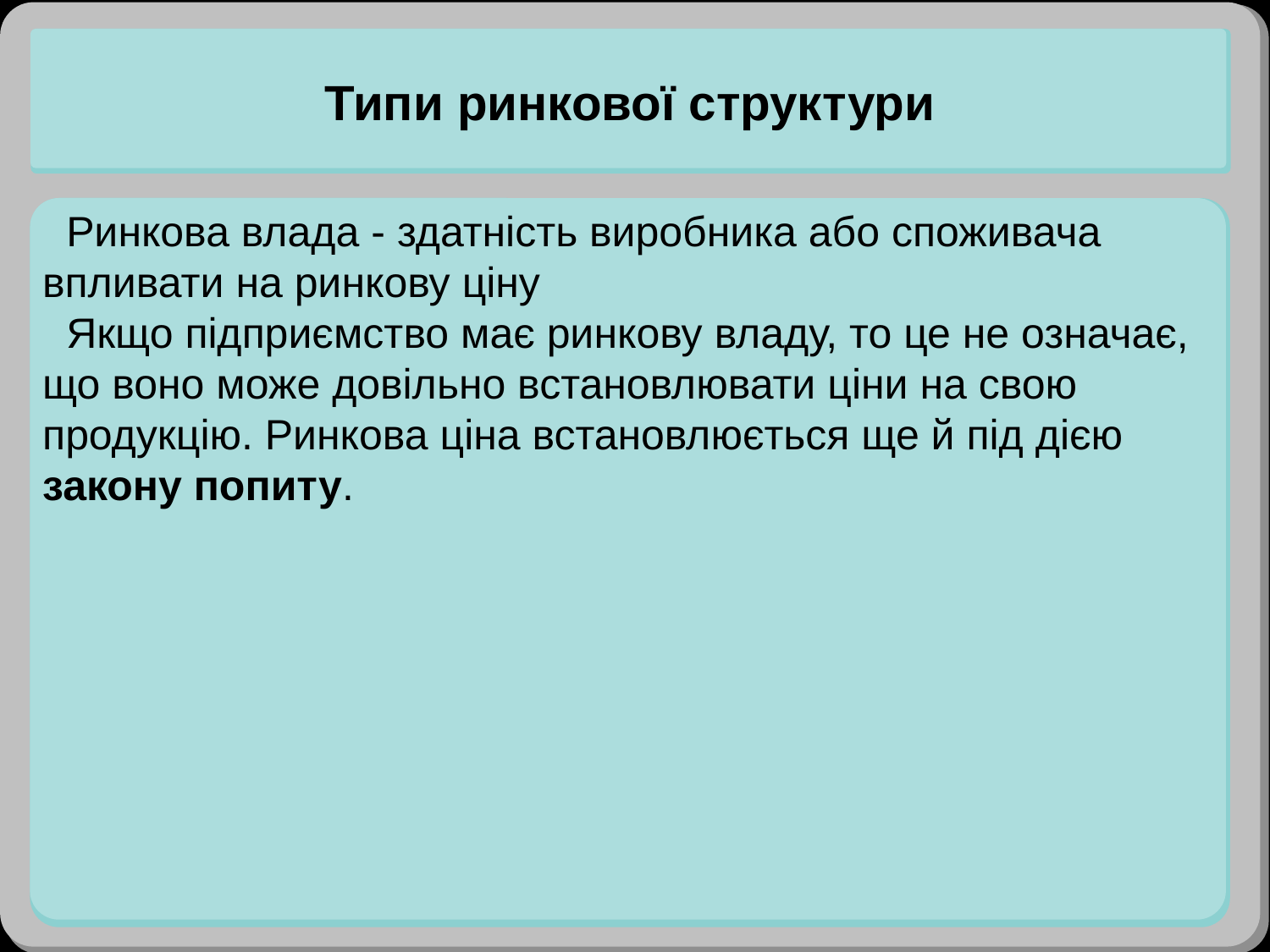

Типи ринкової структури

  Ринкова влада - здатність виробника або споживача впливати на ринкову ціну
  Якщо підприємство має ринкову владу, то це не означає, що воно може довільно встановлювати ціни на свою продукцію. Ринкова ціна встановлюється ще й під дією закону попиту.